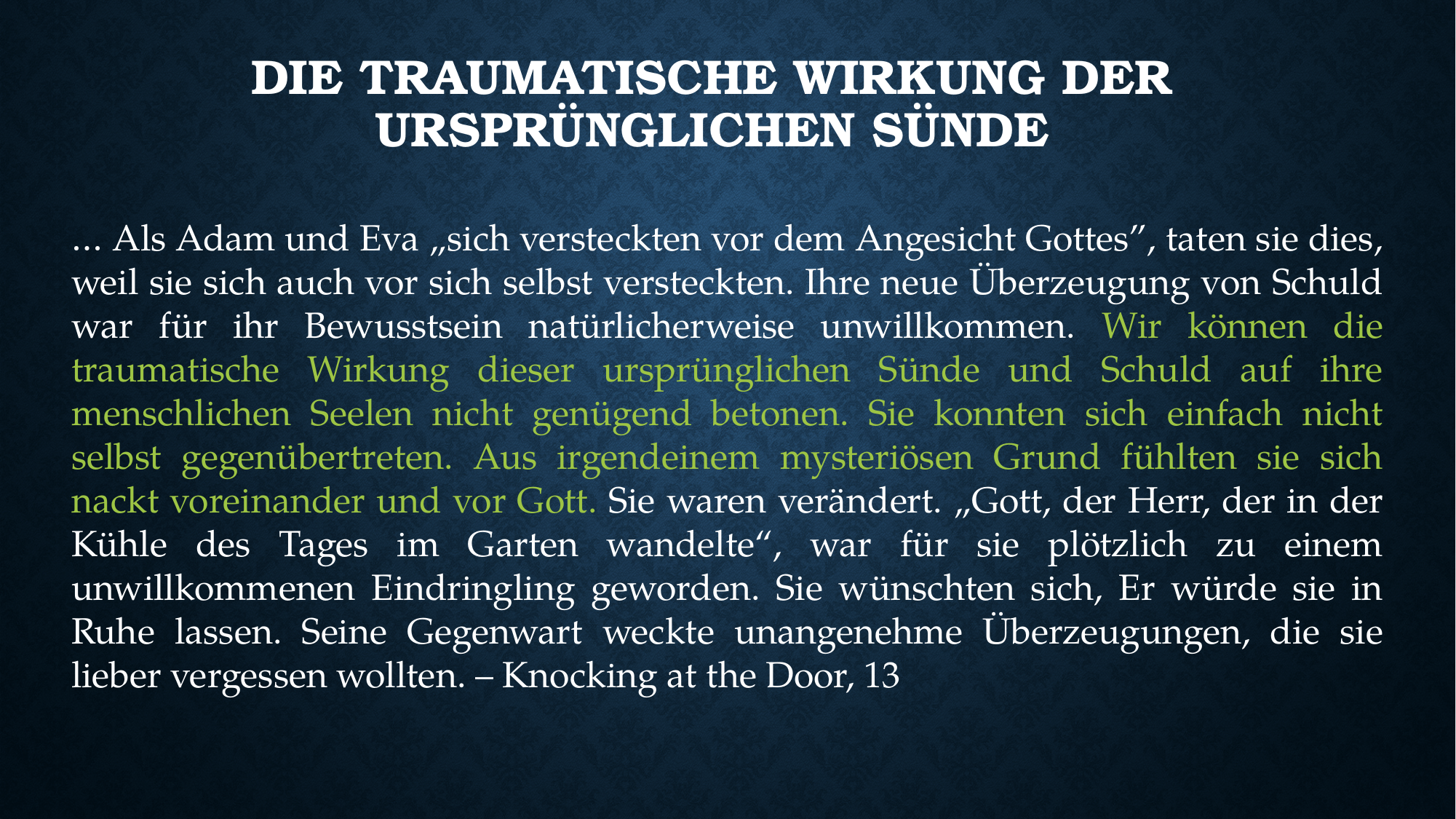

# Die traumatische Wirkung der ursprünglichen Sünde
… Als Adam und Eva „sich versteckten vor dem Angesicht Gottes”, taten sie dies, weil sie sich auch vor sich selbst versteckten. Ihre neue Überzeugung von Schuld war für ihr Bewusstsein natürlicherweise unwillkommen. Wir können die traumatische Wirkung dieser ursprünglichen Sünde und Schuld auf ihre menschlichen Seelen nicht genügend betonen. Sie konnten sich einfach nicht selbst gegenübertreten. Aus irgendeinem mysteriösen Grund fühlten sie sich nackt voreinander und vor Gott. Sie waren verändert. „Gott, der Herr, der in der Kühle des Tages im Garten wandelte“, war für sie plötzlich zu einem unwillkommenen Eindringling geworden. Sie wünschten sich, Er würde sie in Ruhe lassen. Seine Gegenwart weckte unangenehme Überzeugungen, die sie lieber vergessen wollten. – Knocking at the Door, 13